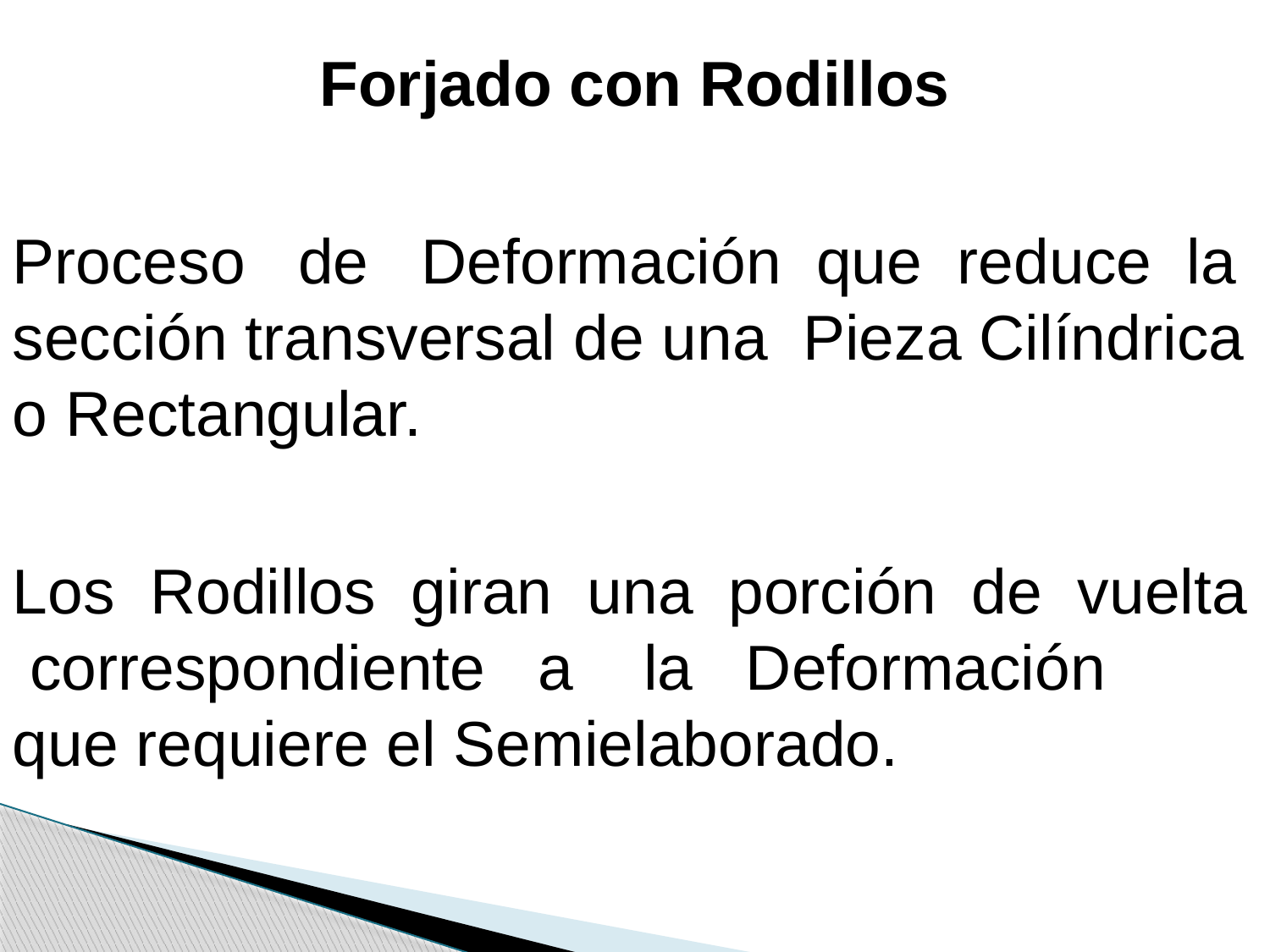

Forjado con Rodillos

Proceso   de   Deformación  que  reduce  la sección transversal de una  Pieza Cilíndrica o Rectangular.

Los  Rodillos  giran  una  porción  de  vuelta  correspondiente   a    la   Deformación   que requiere el Semielaborado.